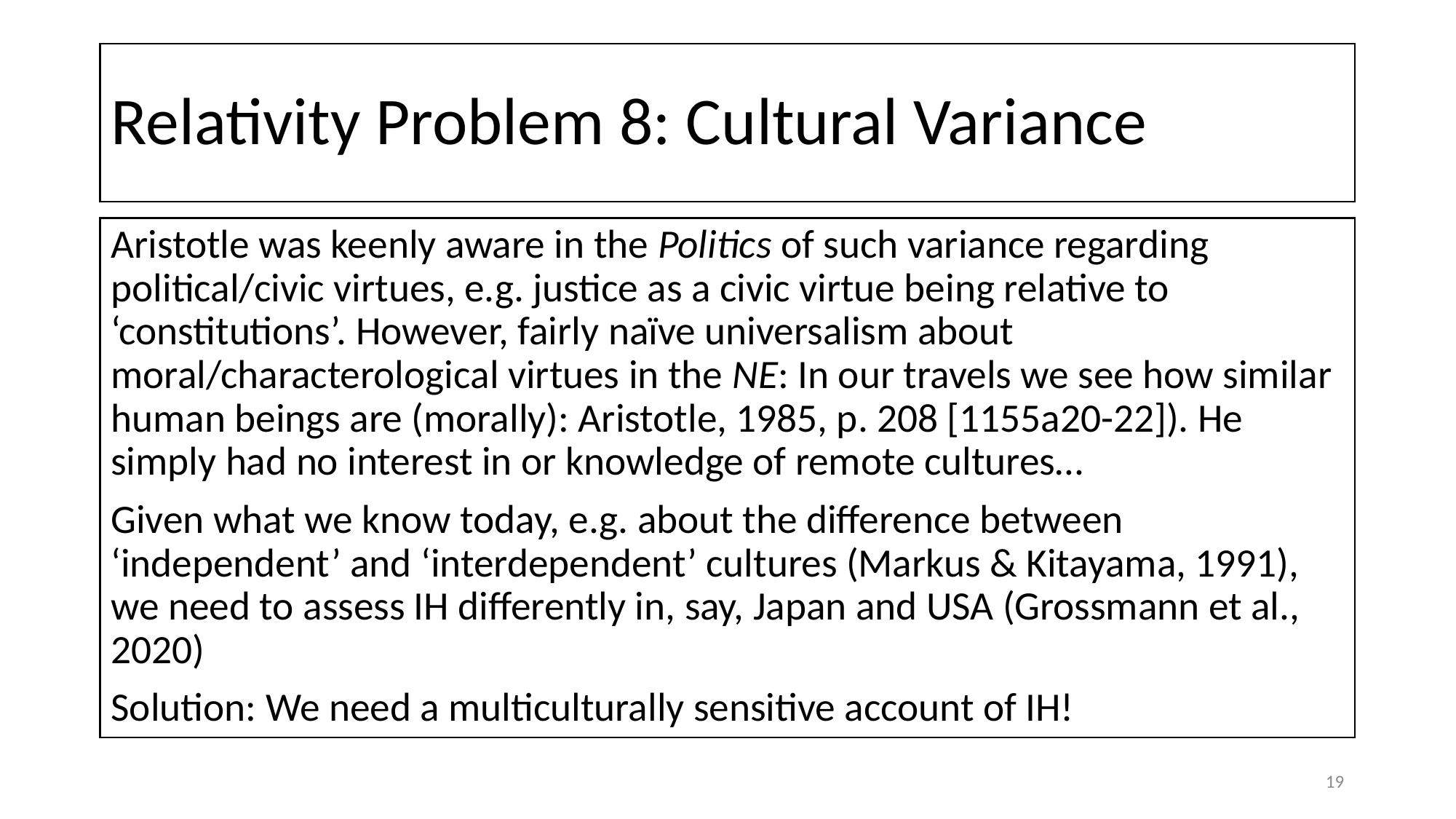

# Relativity Problem 8: Cultural Variance
Aristotle was keenly aware in the Politics of such variance regarding political/civic virtues, e.g. justice as a civic virtue being relative to ‘constitutions’. However, fairly naïve universalism about moral/characterological virtues in the NE: In our travels we see how similar human beings are (morally): Aristotle, 1985, p. 208 [1155a20-22]). He simply had no interest in or knowledge of remote cultures…
Given what we know today, e.g. about the difference between ‘independent’ and ‘interdependent’ cultures (Markus & Kitayama, 1991), we need to assess IH differently in, say, Japan and USA (Grossmann et al., 2020)
Solution: We need a multiculturally sensitive account of IH!
19